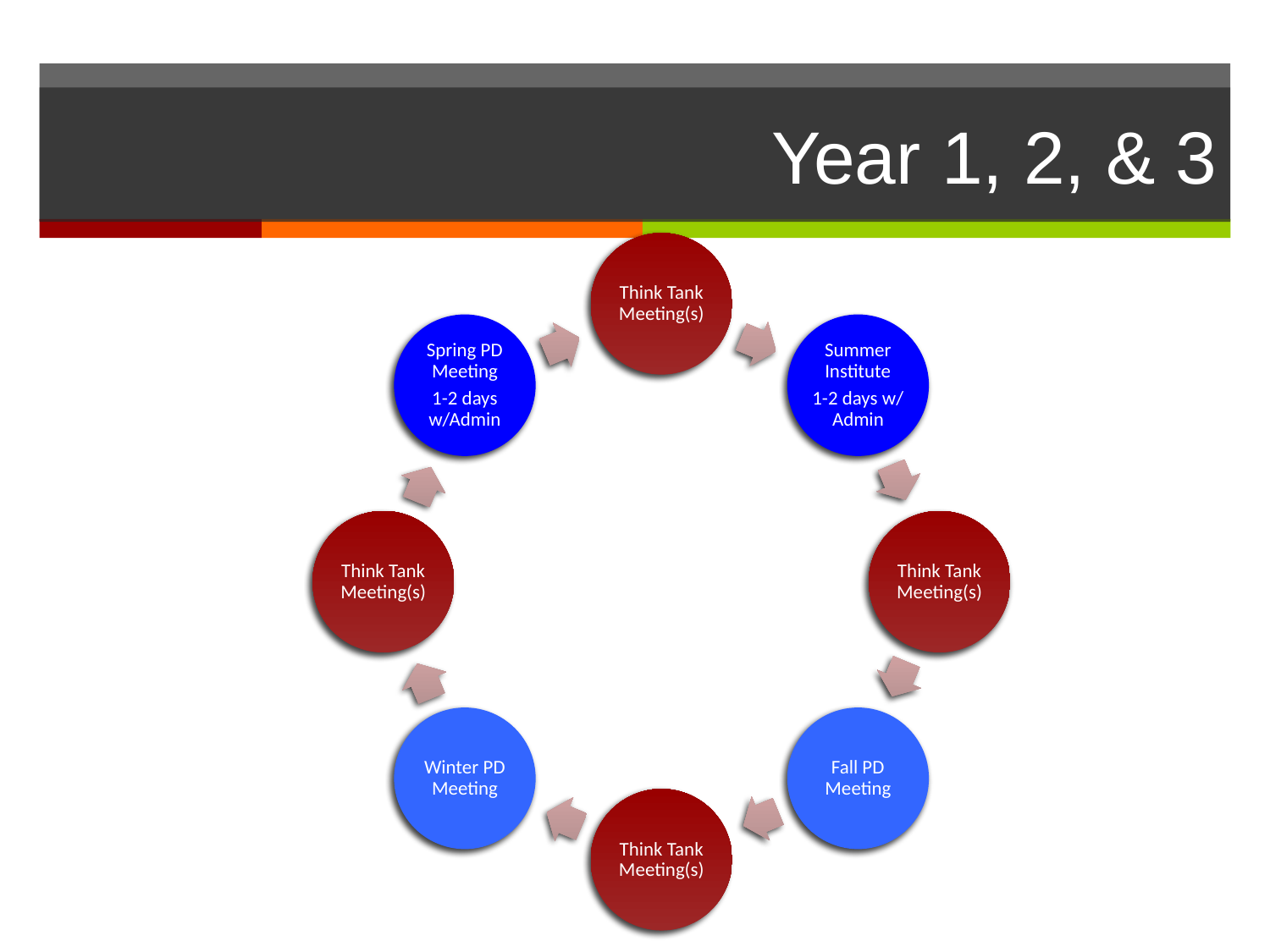

# Year 1, 2, & 3
Think Tank Meeting(s)

Summer Institute
1-2 days w/ Admin

Think Tank Meeting(s)

Fall PD Meeting

Think Tank Meeting(s)

Winter PD Meeting

Think Tank Meeting(s)

Spring PD Meeting
1-2 days w/Admin